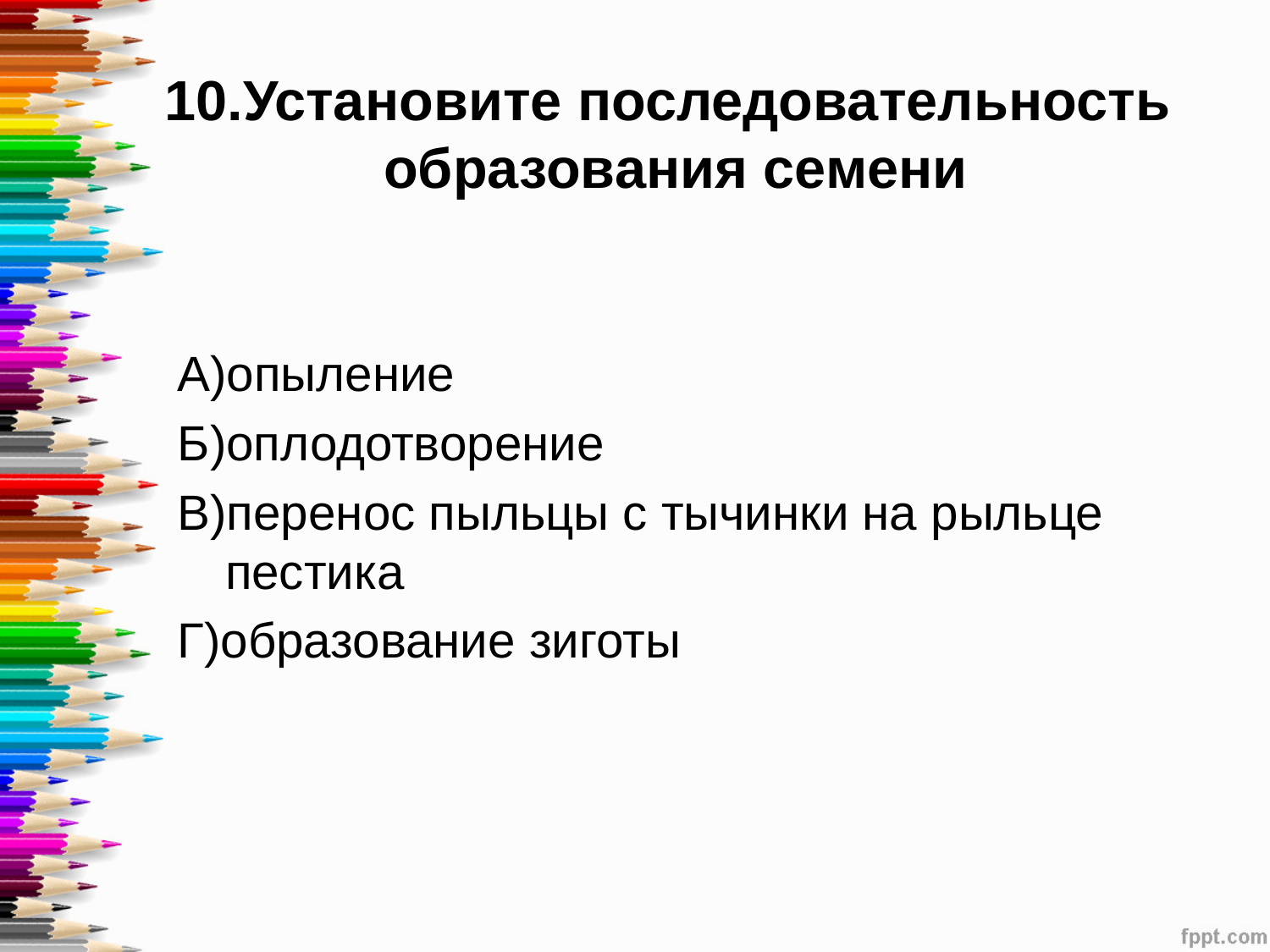

# 10.Установите последовательность образования семени
А)опыление
Б)оплодотворение
В)перенос пыльцы с тычинки на рыльце пестика
Г)образование зиготы